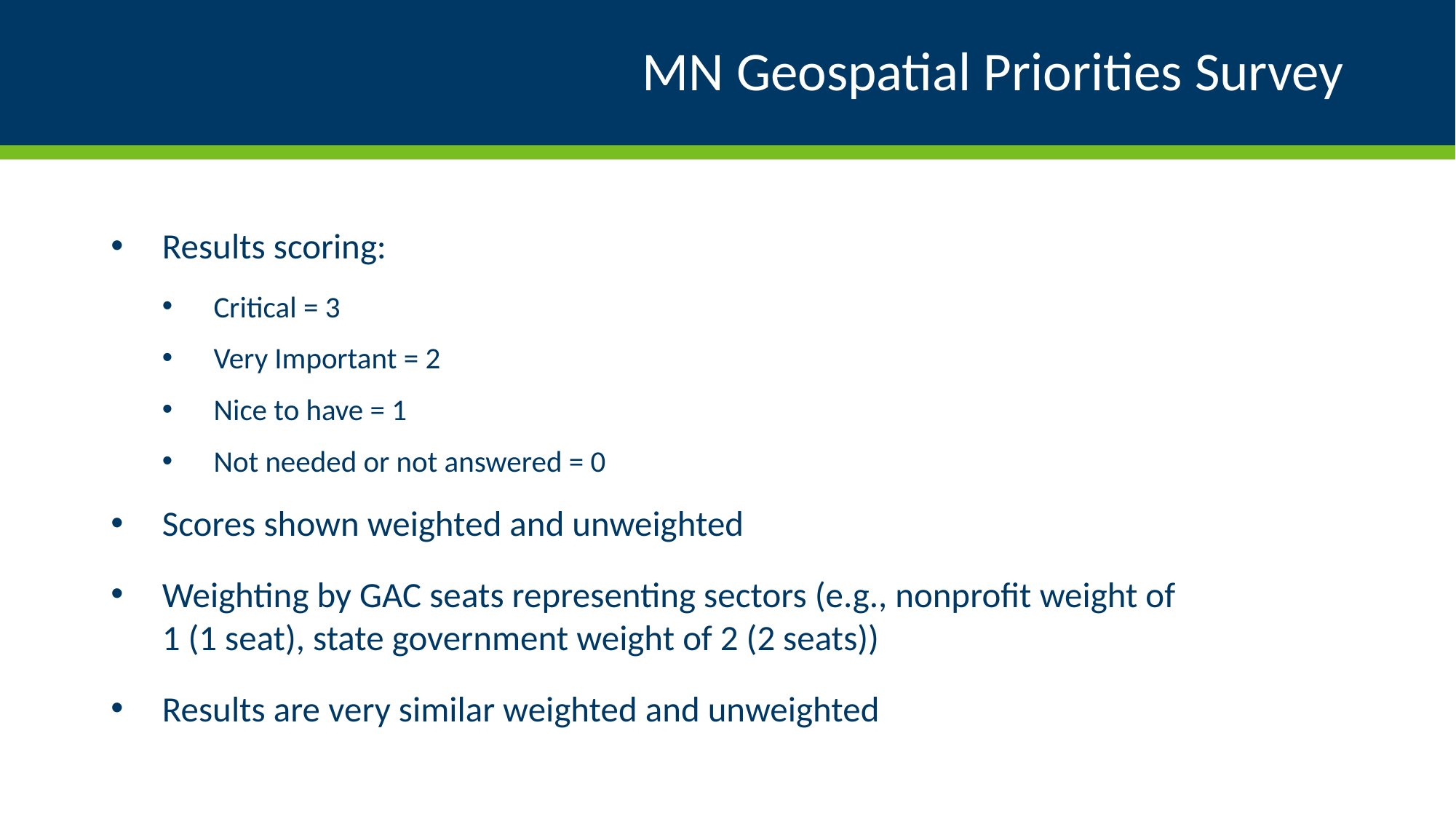

# MN Geospatial Priorities Survey
Results scoring:
Critical = 3
Very Important = 2
Nice to have = 1
Not needed or not answered = 0
Scores shown weighted and unweighted
Weighting by GAC seats representing sectors (e.g., nonprofit weight of
1 (1 seat), state government weight of 2 (2 seats))
Results are very similar weighted and unweighted